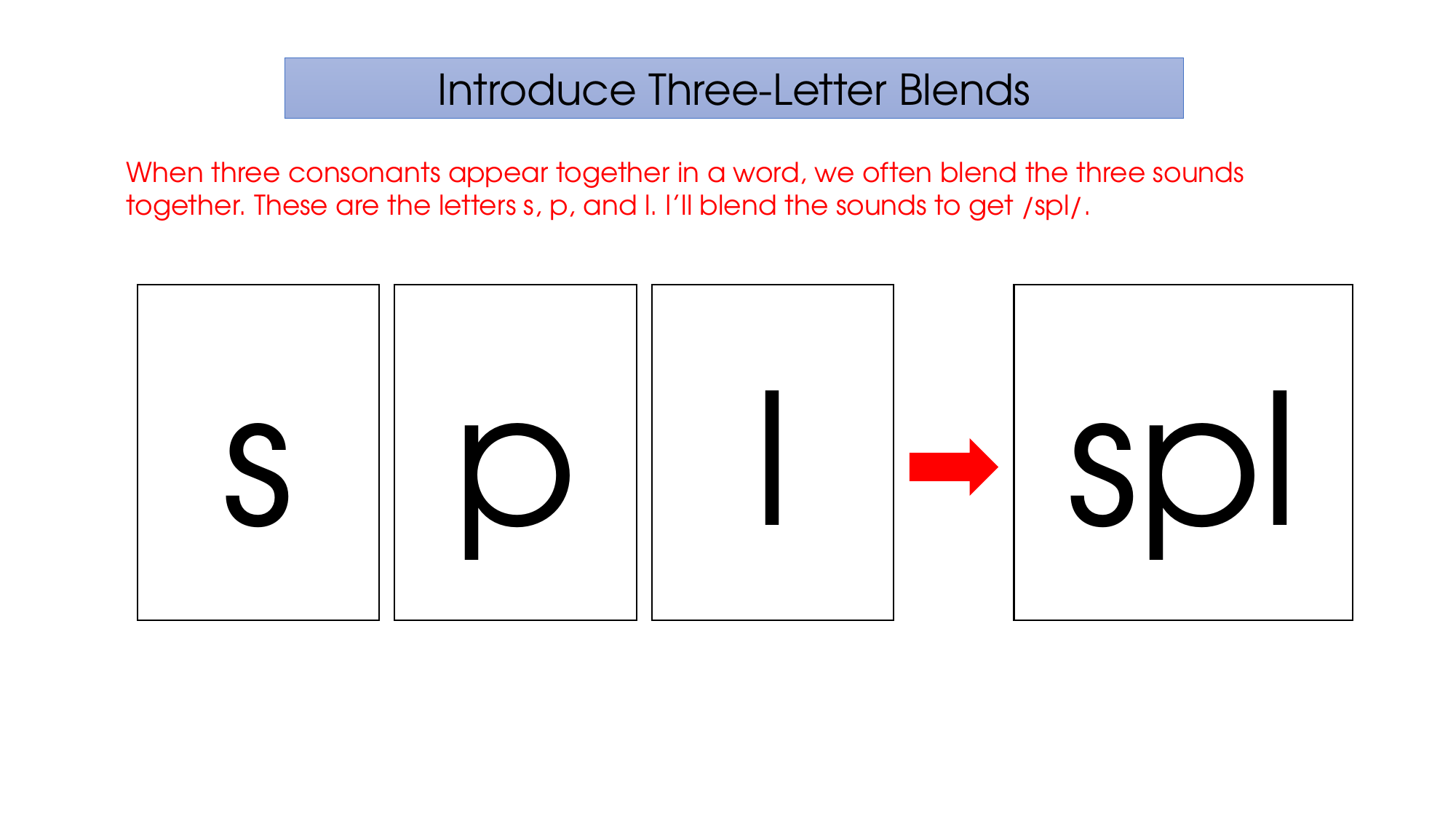

Introduce Three-Letter Blends
When three consonants appear together in a word, we often blend the three sounds together. These are the letters s, p, and l. I’ll blend the sounds to get /spl/.
s
p
l
spl